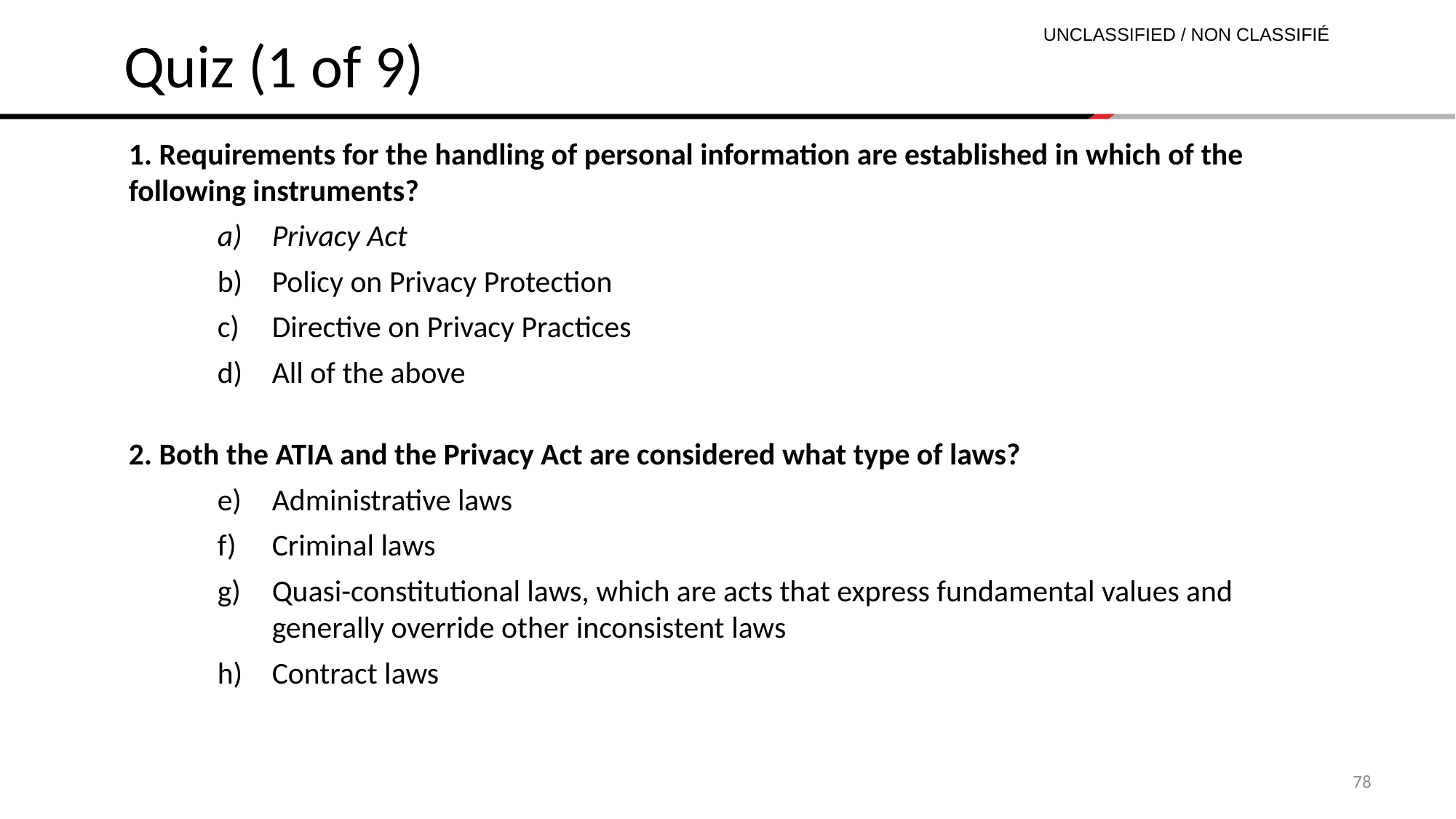

Quiz (1 of 9)

1. Requirements for the handling of personal information are established in which of the following instruments?
Privacy Act
Policy on Privacy Protection
Directive on Privacy Practices
All of the above
2. Both the ATIA and the Privacy Act are considered what type of laws?
Administrative laws
Criminal laws
Quasi-constitutional laws, which are acts that express fundamental values and generally override other inconsistent laws
Contract laws

78